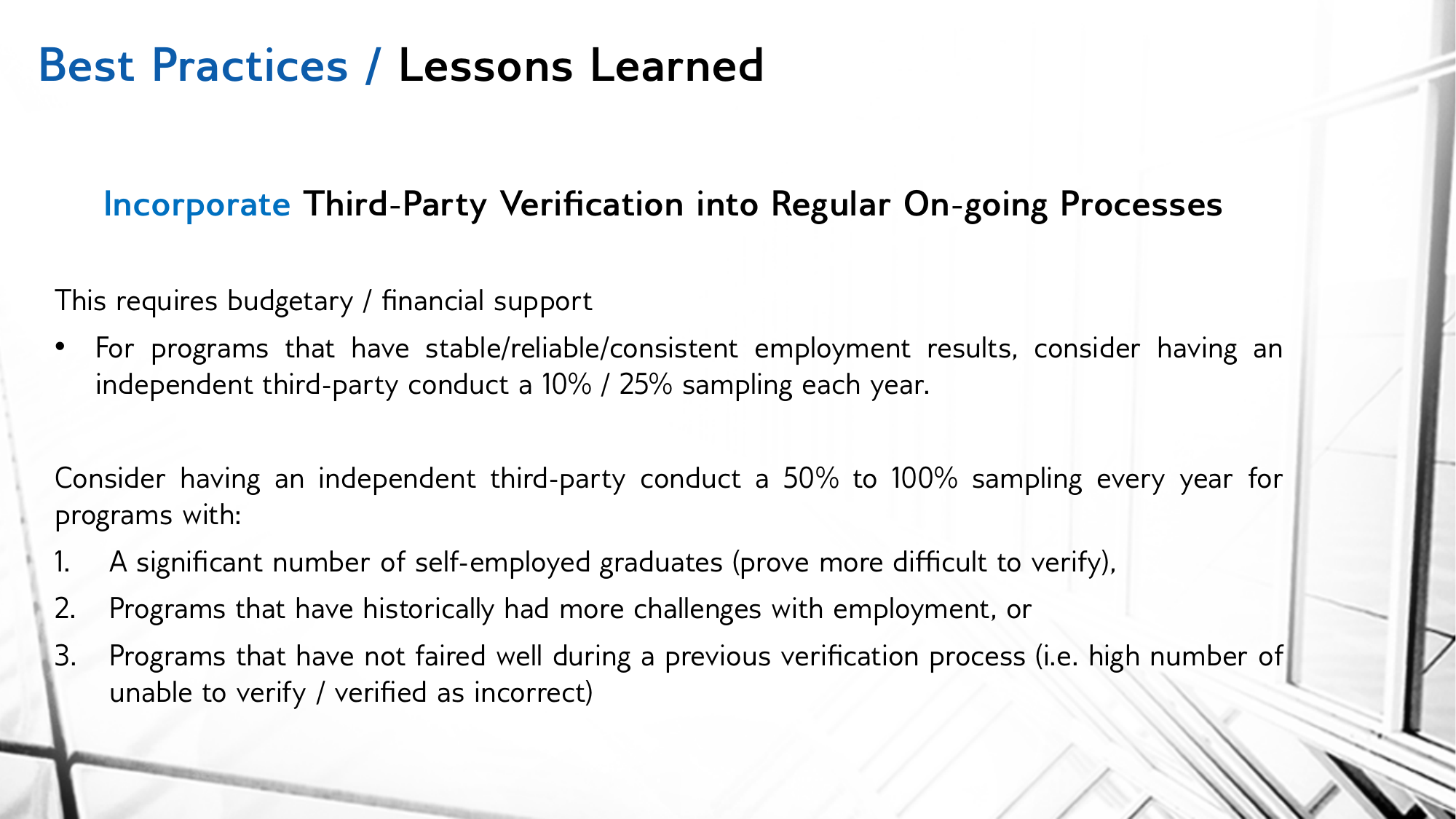

Best Practices / Lessons Learned

Incorporate Third-Party Verification into Regular On-going Processes

This requires budgetary / financial support
For programs that have stable/reliable/consistent employment results, consider having an independent third-party conduct a 10% / 25% sampling each year.

Consider having an independent third-party conduct a 50% to 100% sampling every year for programs with:
A significant number of self-employed graduates (prove more difficult to verify),
Programs that have historically had more challenges with employment, or
Programs that have not faired well during a previous verification process (i.e. high number of unable to verify / verified as incorrect)